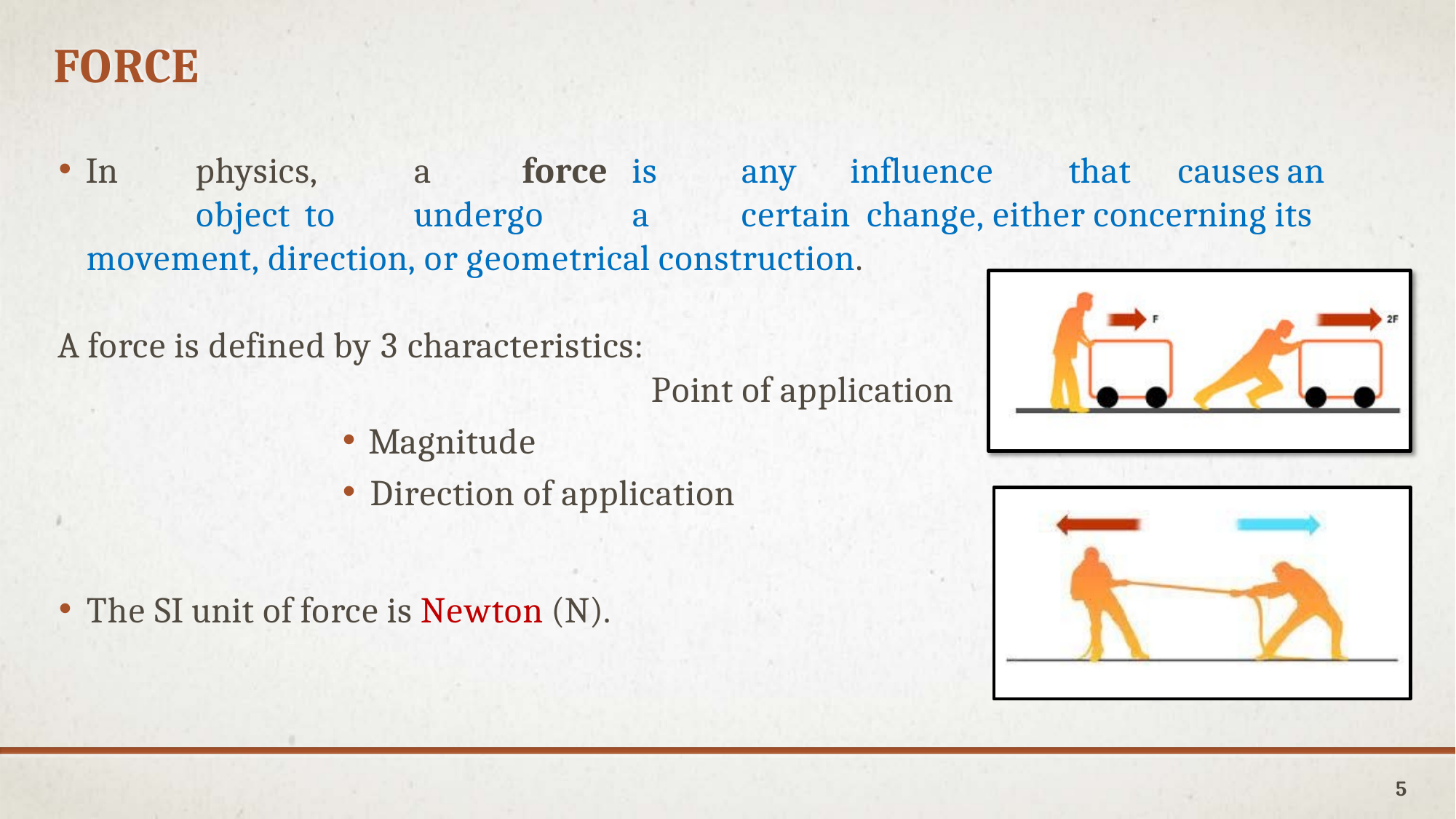

FORCE
In	physics,	a	force	is	any	influence	that	causes	an	object	to	undergo	a	certain  change, either concerning its movement, direction, or geometrical construction.

A force is defined by 3 characteristics:
					      Point of application
Magnitude
Direction of application

The SI unit of force is Newton (N).

5